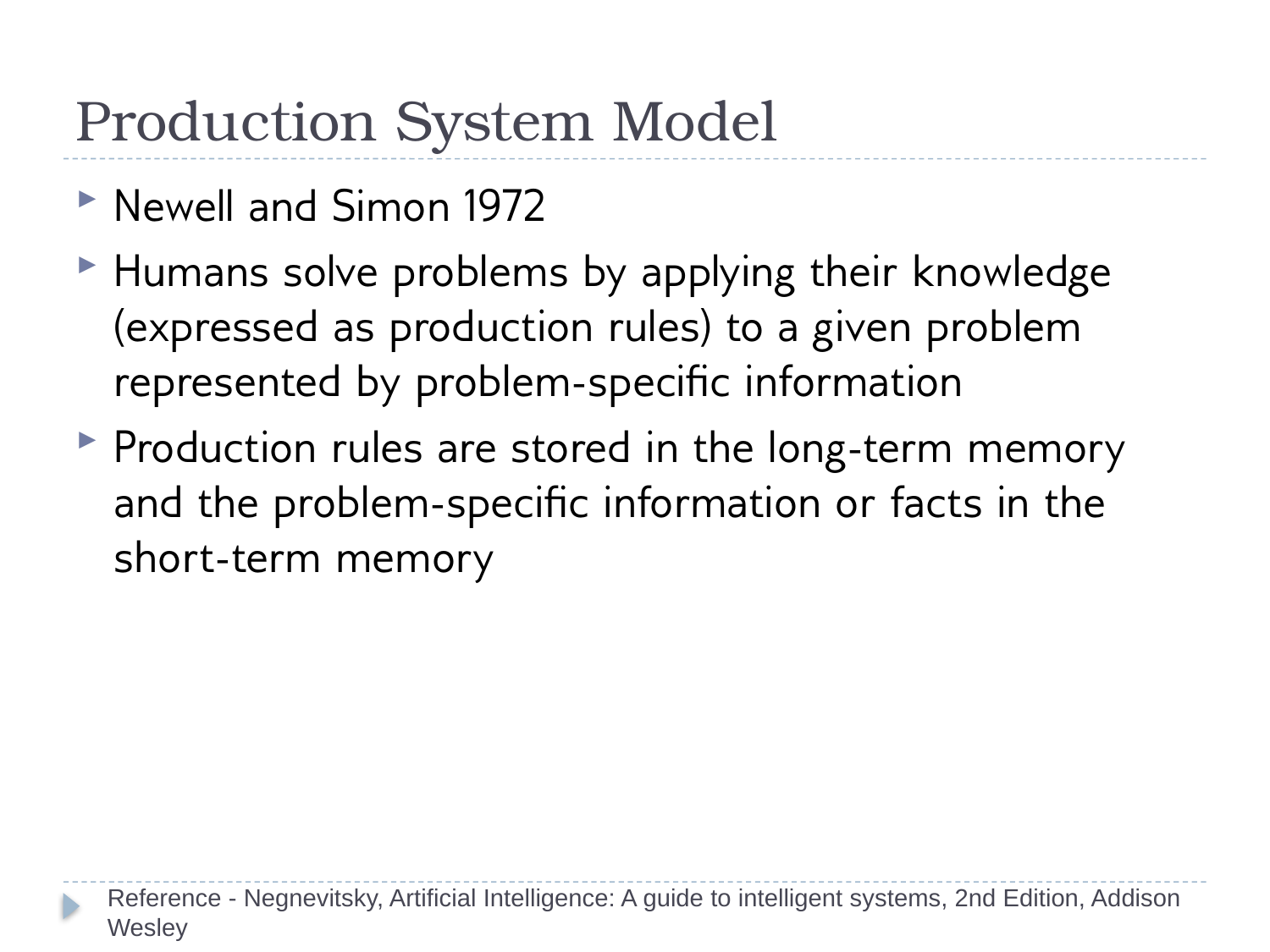

# Production System Model
Newell and Simon 1972
Humans solve problems by applying their knowledge (expressed as production rules) to a given problem represented by problem-specific information
Production rules are stored in the long-term memory and the problem-specific information or facts in the short-term memory
Reference - Negnevitsky, Artificial Intelligence: A guide to intelligent systems, 2nd Edition, Addison Wesley